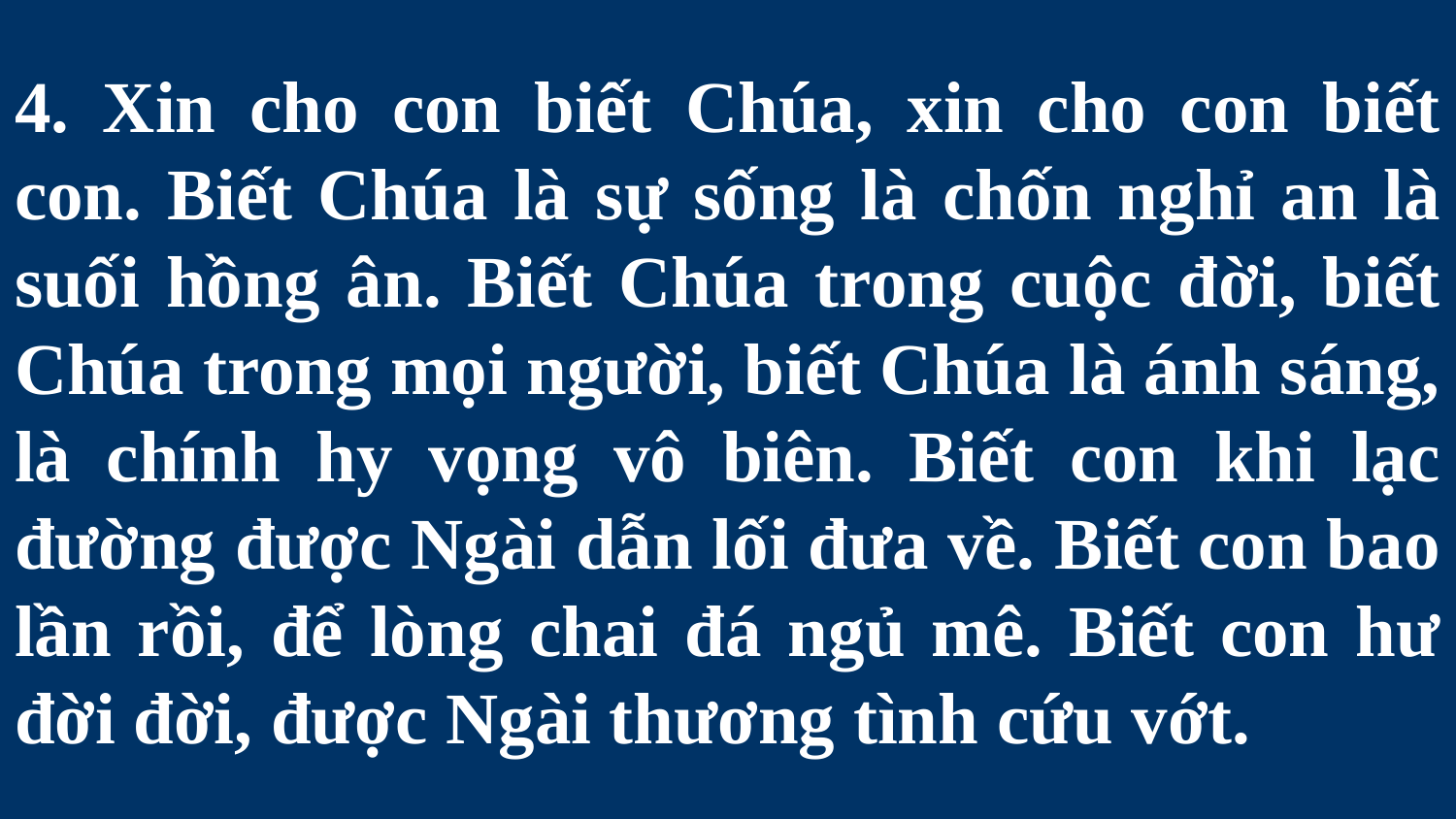

# 4. Xin cho con biết Chúa, xin cho con biết con. Biết Chúa là sự sống là chốn nghỉ an là suối hồng ân. Biết Chúa trong cuộc đời, biết Chúa trong mọi người, biết Chúa là ánh sáng, là chính hy vọng vô biên. Biết con khi lạc đường được Ngài dẫn lối đưa về. Biết con bao lần rồi, để lòng chai đá ngủ mê. Biết con hư đời đời, được Ngài thương tình cứu vớt.